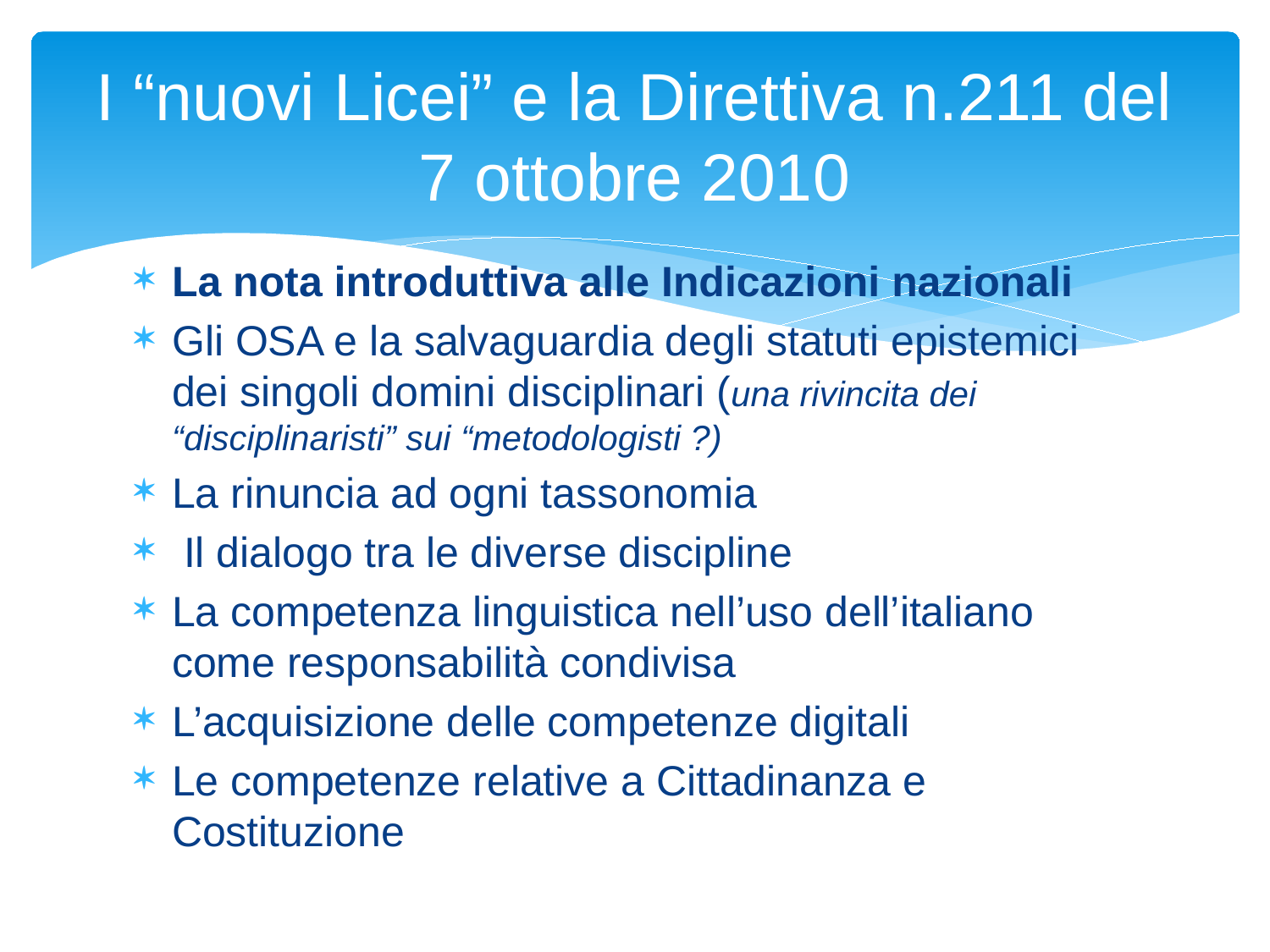

# I “nuovi Licei” e la Direttiva n.211 del 7 ottobre 2010
La nota introduttiva alle Indicazioni nazionali
Gli OSA e la salvaguardia degli statuti epistemici dei singoli domini disciplinari (una rivincita dei “disciplinaristi” sui “metodologisti ?)
La rinuncia ad ogni tassonomia
 Il dialogo tra le diverse discipline
La competenza linguistica nell’uso dell’italiano come responsabilità condivisa
L’acquisizione delle competenze digitali
Le competenze relative a Cittadinanza e Costituzione